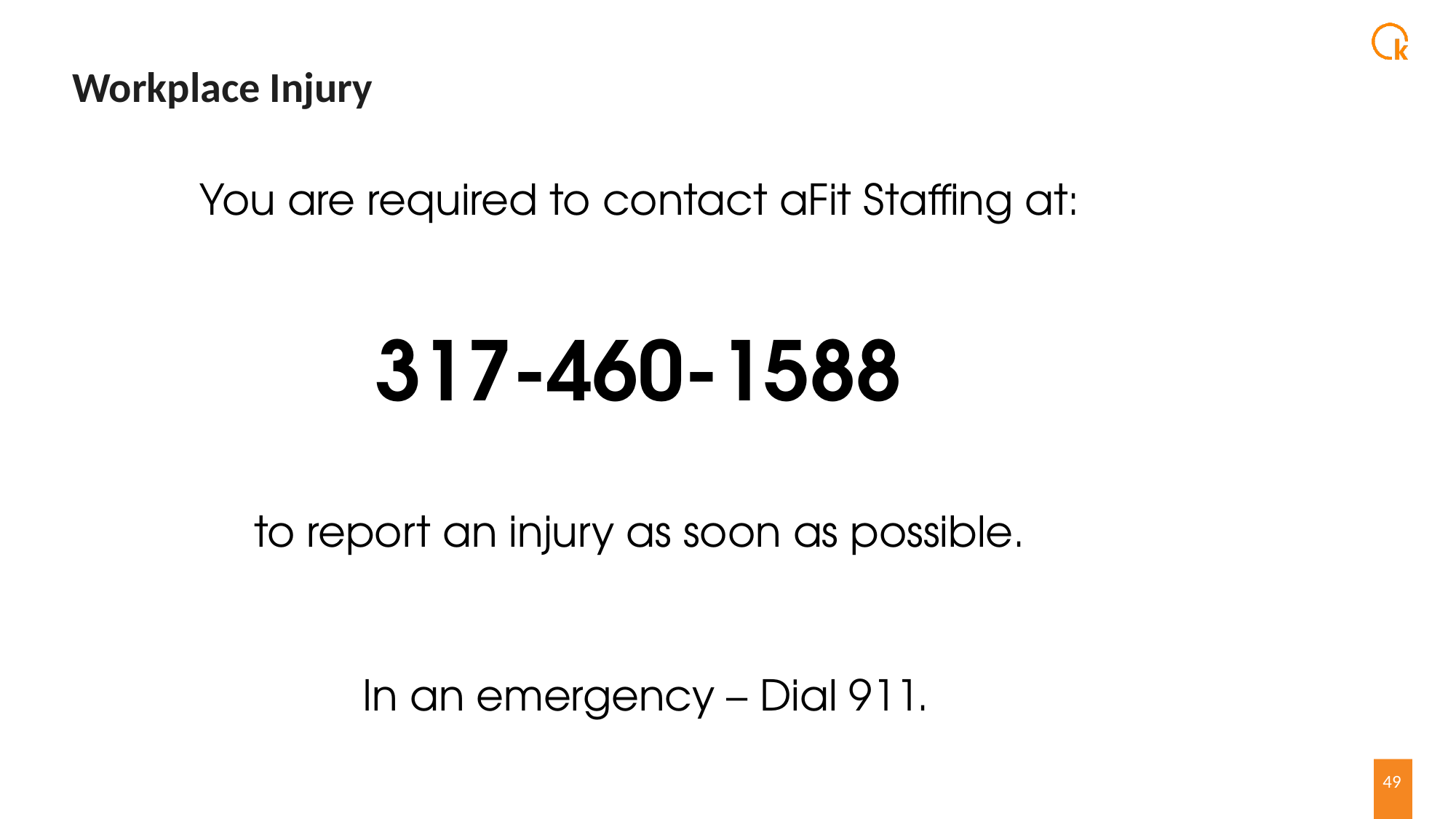

# Workplace Injury
You are required to contact aFit Staffing at:

317-460-1588

to report an injury as soon as possible.

In an emergency – Dial 911.
49